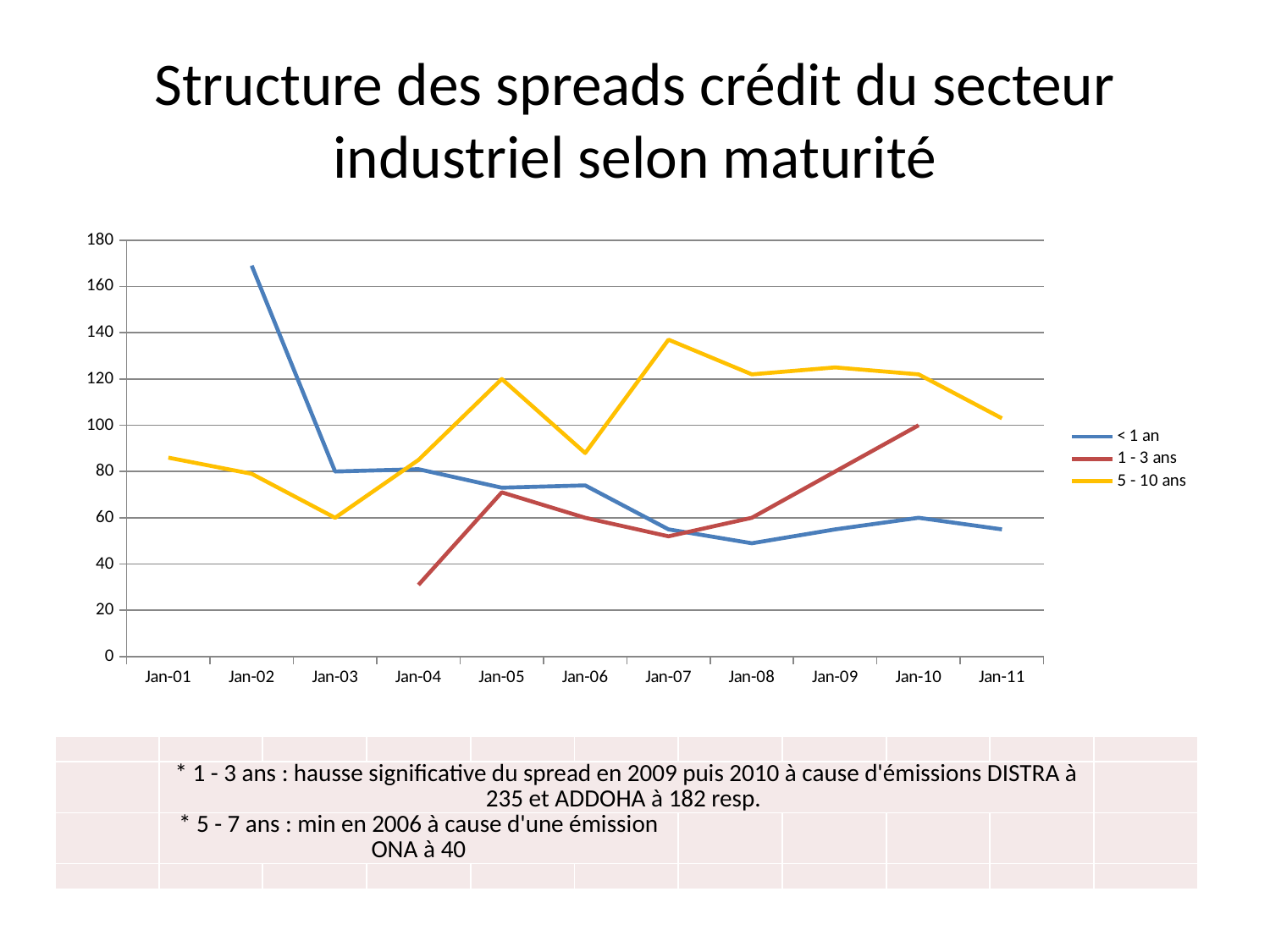

# Structure des spreads crédit du secteur industriel selon maturité

### Chart

| Category | < 1 an | 1 - 3 ans | 5 - 10 ans  |
|---|---|---|---|
| 37226 | None | None | 86.0 |
| 37591 | 169.0 | None | 79.0 |
| 37956 | 80.0 | None | 60.0 |
| 38322 | 81.0 | 31.0 | 85.0 |
| 38687 | 73.0 | 71.0 | 120.0 |
| 39052 | 74.0 | 60.0 | 88.0 |
| 39417 | 55.0 | 52.0 | 137.0 |
| 39783 | 49.0 | 60.0 | 122.0 |
| 40148 | 55.0 | 80.0 | 125.0 |
| 40513 | 60.0 | 100.0 | 122.0 |
| 40878 | 55.0 | None | 103.0 |
|  |  |  |  |  |  |  |  |  |  |  |
| --- | --- | --- | --- | --- | --- | --- | --- | --- | --- | --- |
|  | \* 1 - 3 ans : hausse significative du spread en 2009 puis 2010 à cause d'émissions DISTRA à 235 et ADDOHA à 182 resp. |  |  |  |  |  |  |  |  |  |
|  | \* 5 - 7 ans : min en 2006 à cause d'une émission ONA à 40 |  |  |  |  |  |  |  |  |  |
|  |  |  |  |  |  |  |  |  |  |  |